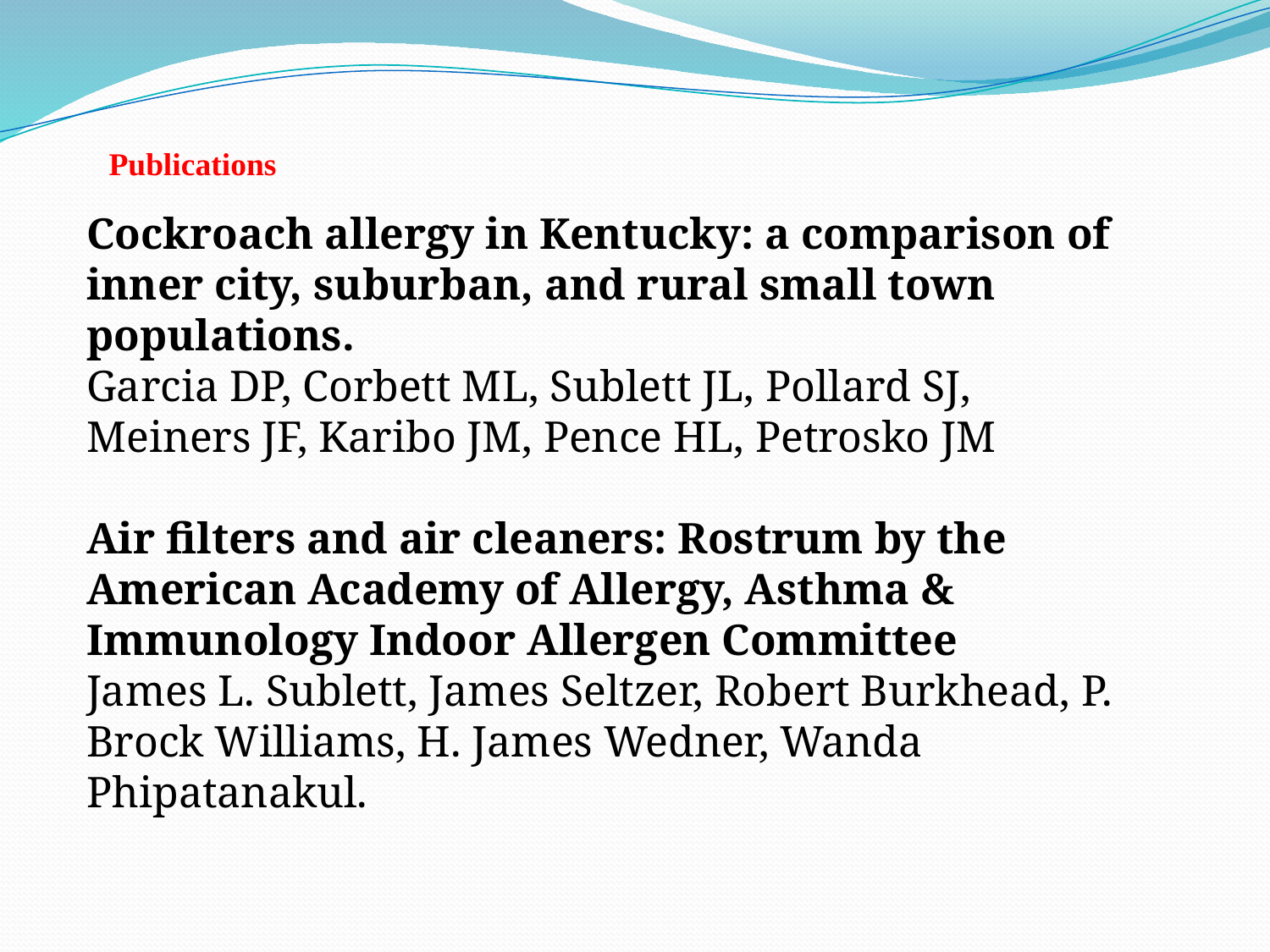

Publications
Cockroach allergy in Kentucky: a comparison of inner city, suburban, and rural small town populations.
Garcia DP, Corbett ML, Sublett JL, Pollard SJ, Meiners JF, Karibo JM, Pence HL, Petrosko JM

Air filters and air cleaners: Rostrum by the American Academy of Allergy, Asthma & Immunology Indoor Allergen Committee
James L. Sublett, James Seltzer, Robert Burkhead, P. Brock Williams, H. James Wedner, Wanda Phipatanakul.